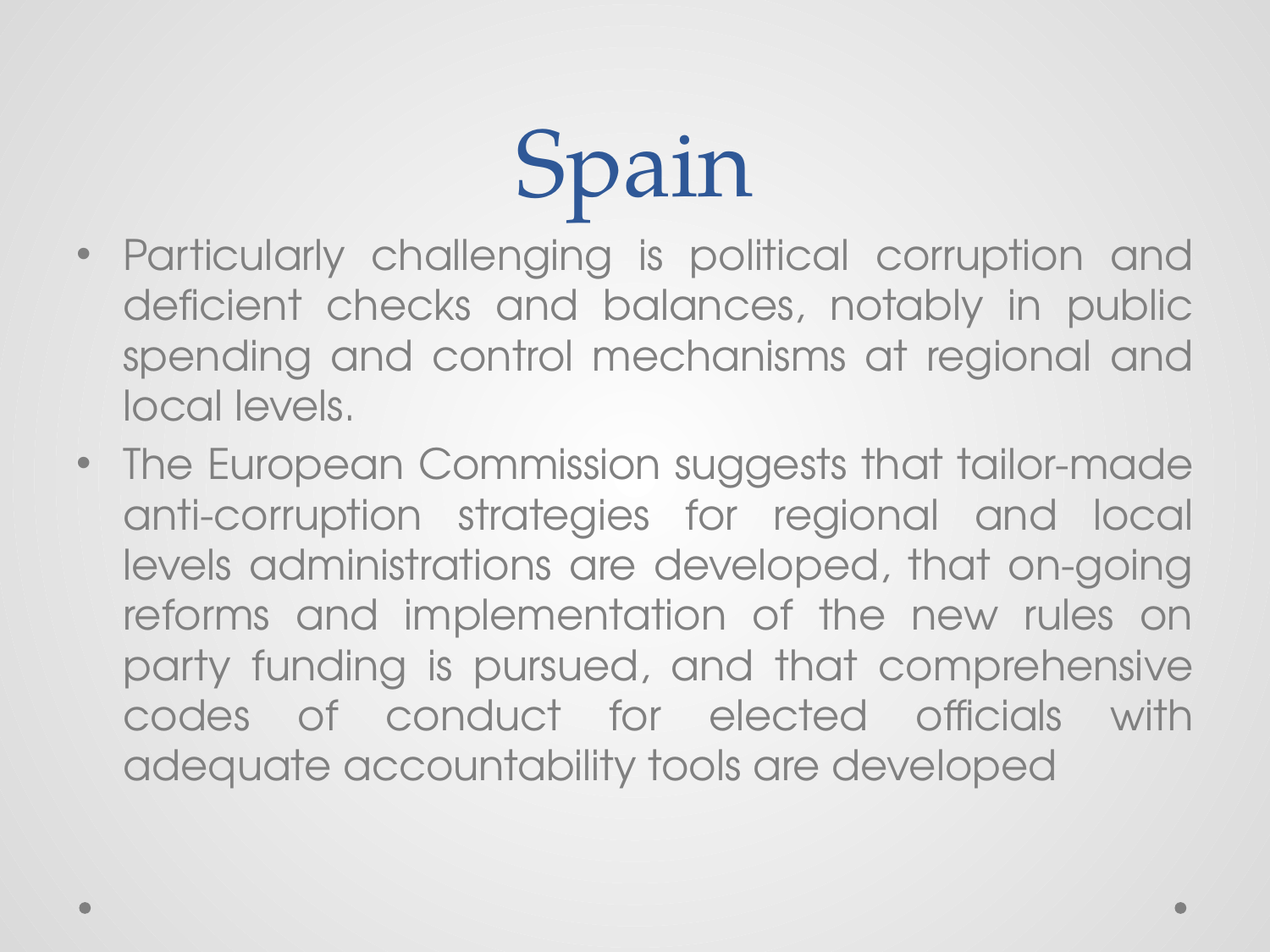

# Spain
Particularly challenging is political corruption and deficient checks and balances, notably in public spending and control mechanisms at regional and local levels.
The European Commission suggests that tailor-made anti-corruption strategies for regional and local levels administrations are developed, that on-going reforms and implementation of the new rules on party funding is pursued, and that comprehensive codes of conduct for elected officials with adequate accountability tools are developed